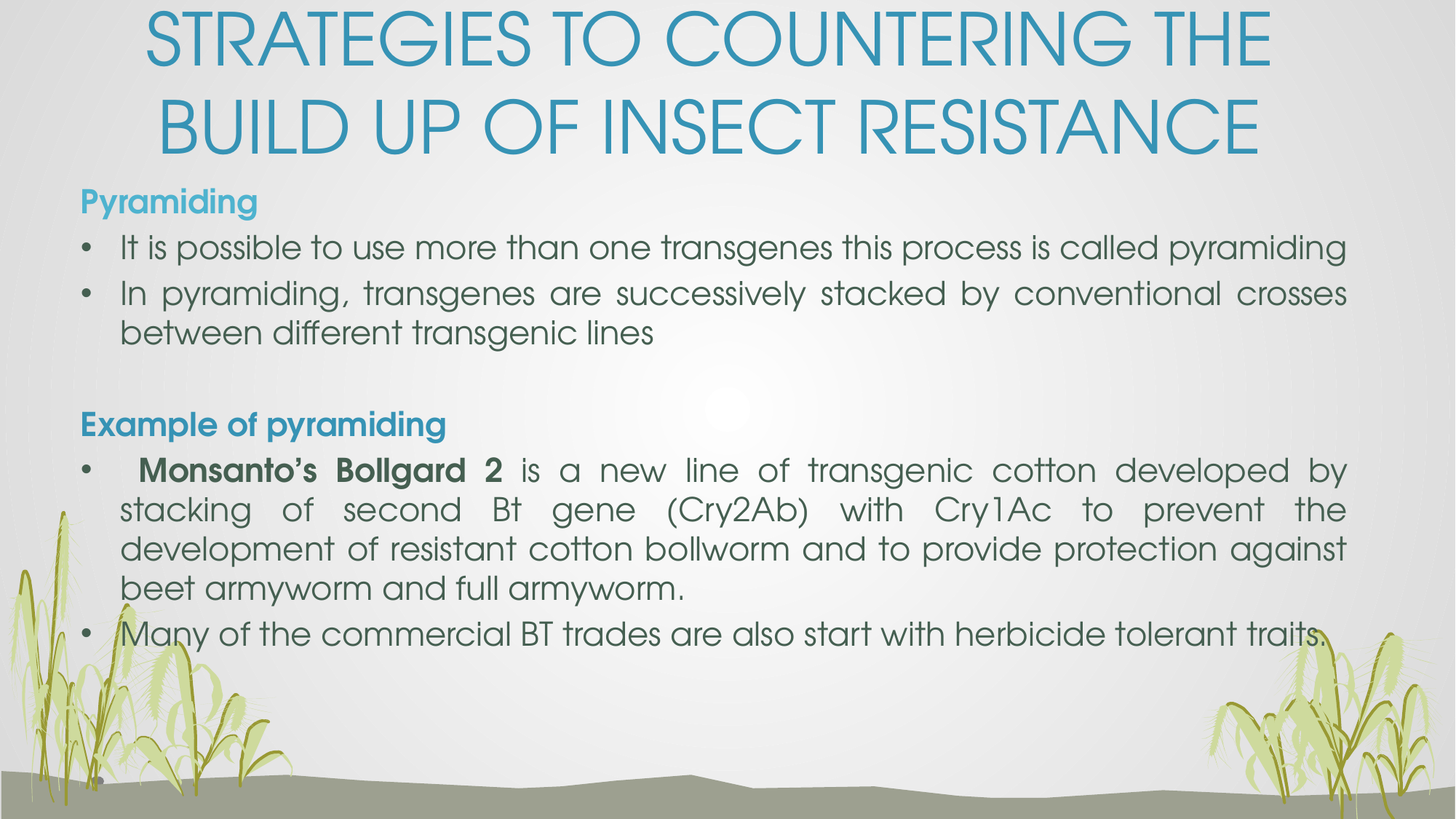

# STRATEGIES TO COUNTERING THE BUILD UP OF INSECT RESISTANCE
Pyramiding
It is possible to use more than one transgenes this process is called pyramiding
In pyramiding, transgenes are successively stacked by conventional crosses between different transgenic lines

Example of pyramiding
 Monsanto’s Bollgard 2 is a new line of transgenic cotton developed by stacking of second Bt gene (Cry2Ab) with Cry1Ac to prevent the development of resistant cotton bollworm and to provide protection against beet armyworm and full armyworm.
Many of the commercial BT trades are also start with herbicide tolerant traits.